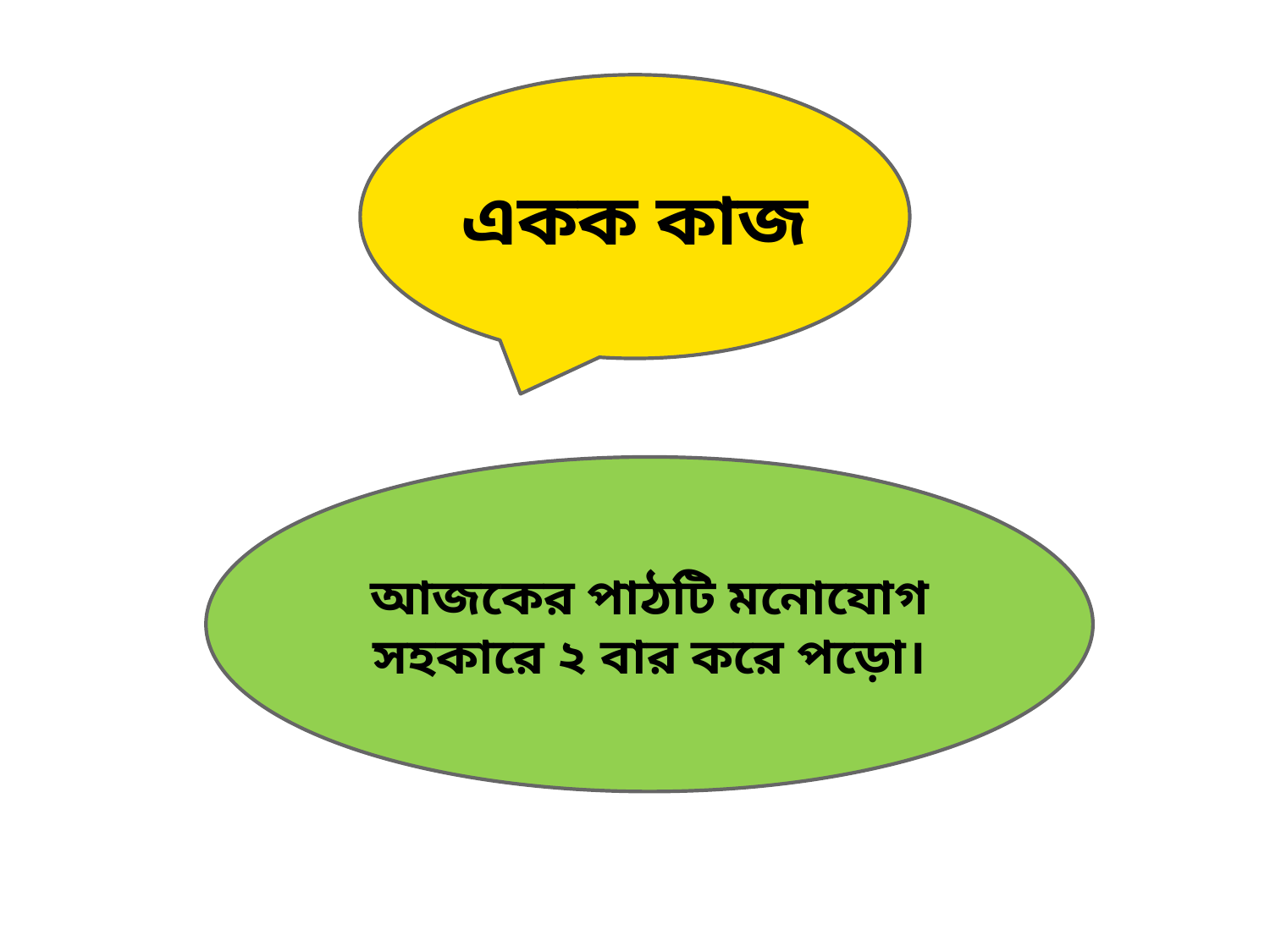

একক কাজ
আজকের পাঠটি মনোযোগ সহকারে ২ বার করে পড়ো।